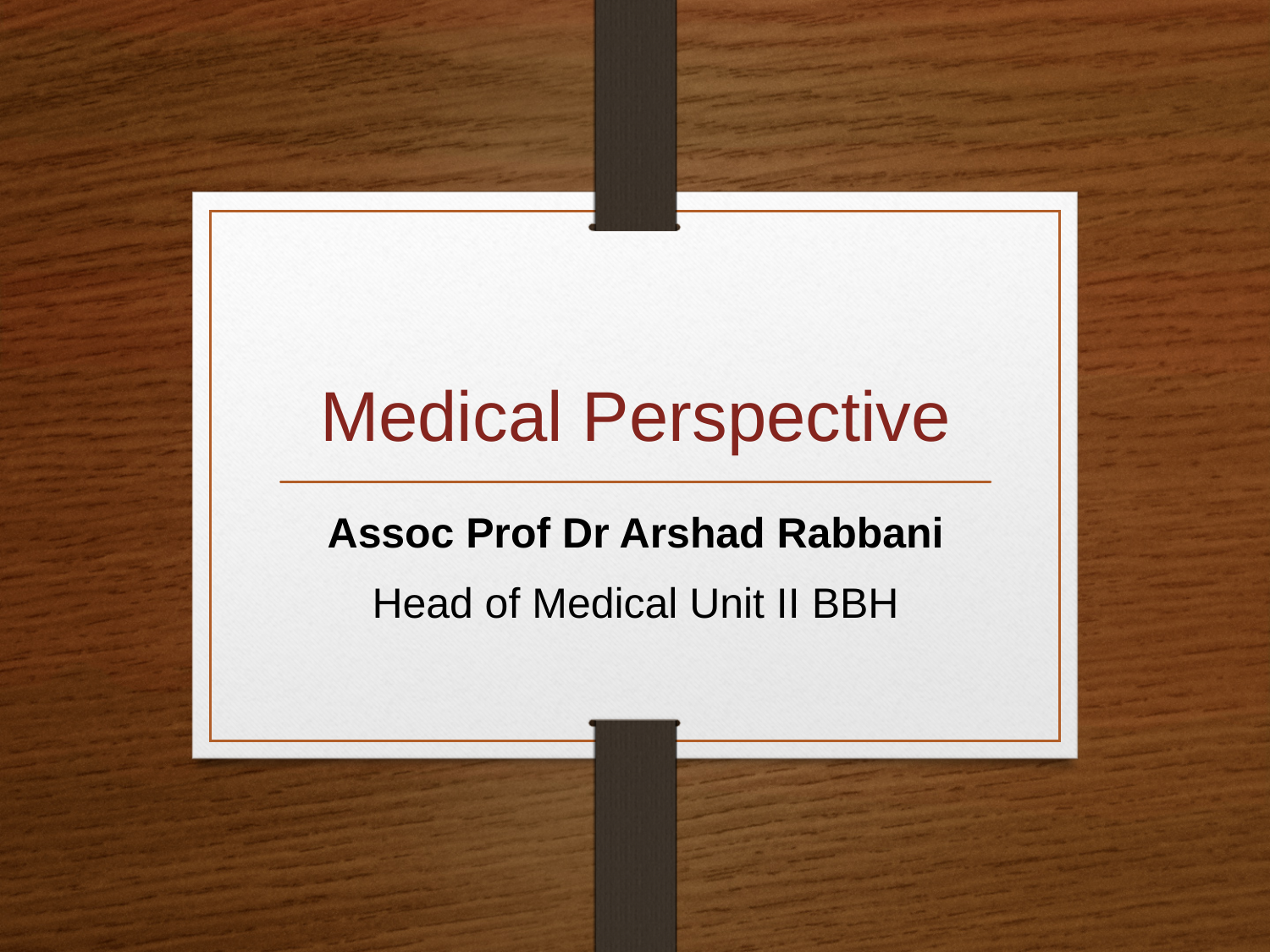

# Medical Perspective
Assoc Prof Dr Arshad Rabbani
Head of Medical Unit II BBH